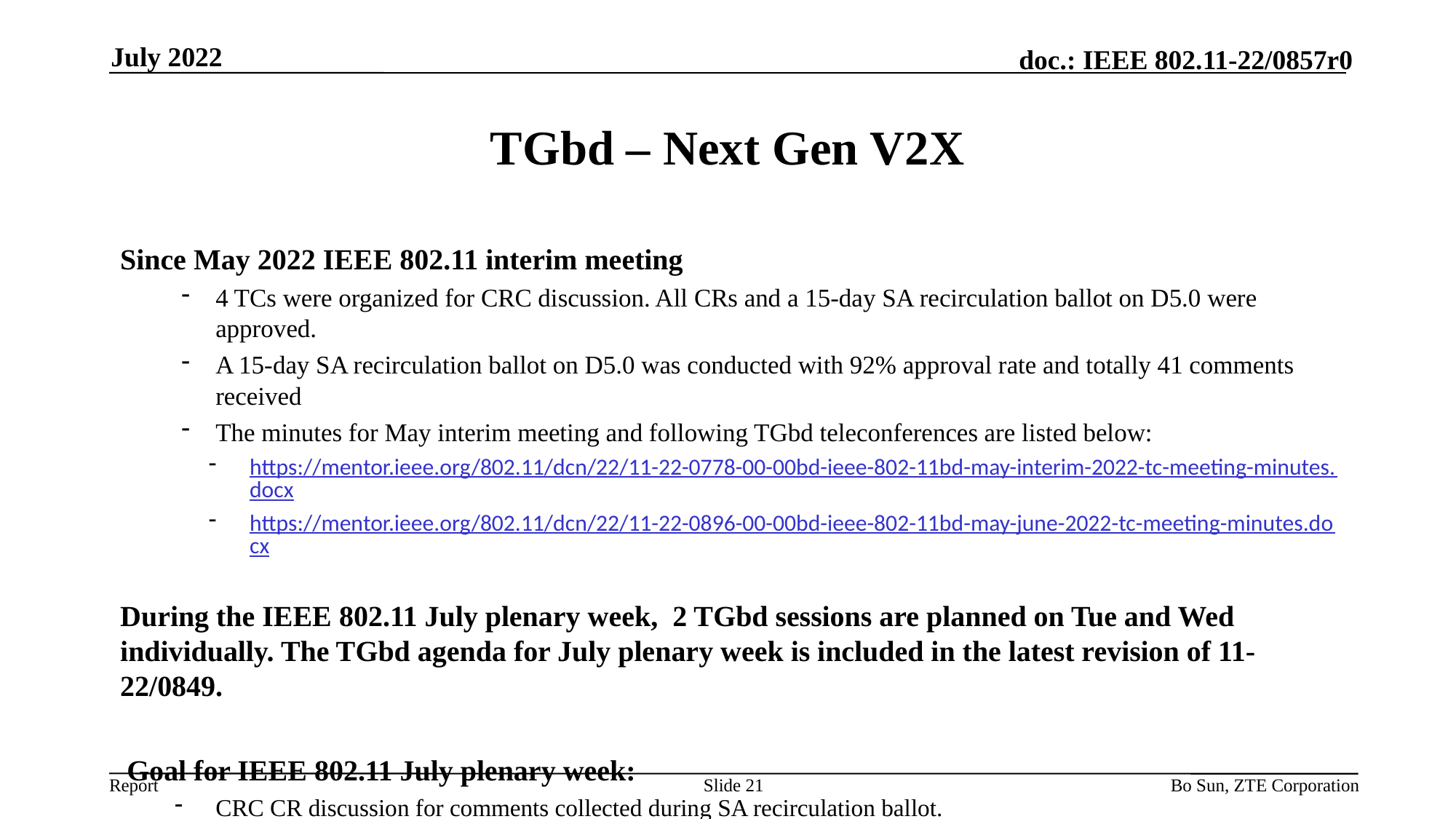

July 2022
# TGbd – Next Gen V2X
Since May 2022 IEEE 802.11 interim meeting
4 TCs were organized for CRC discussion. All CRs and a 15-day SA recirculation ballot on D5.0 were approved.
A 15-day SA recirculation ballot on D5.0 was conducted with 92% approval rate and totally 41 comments received
The minutes for May interim meeting and following TGbd teleconferences are listed below:
https://mentor.ieee.org/802.11/dcn/22/11-22-0778-00-00bd-ieee-802-11bd-may-interim-2022-tc-meeting-minutes.docx
https://mentor.ieee.org/802.11/dcn/22/11-22-0896-00-00bd-ieee-802-11bd-may-june-2022-tc-meeting-minutes.docx

During the IEEE 802.11 July plenary week,  2 TGbd sessions are planned on Tue and Wed individually. The TGbd agenda for July plenary week is included in the latest revision of 11-22/0849.

Goal for IEEE 802.11 July plenary week:
CRC CR discussion for comments collected during SA recirculation ballot.
Slide 21
Bo Sun, ZTE Corporation